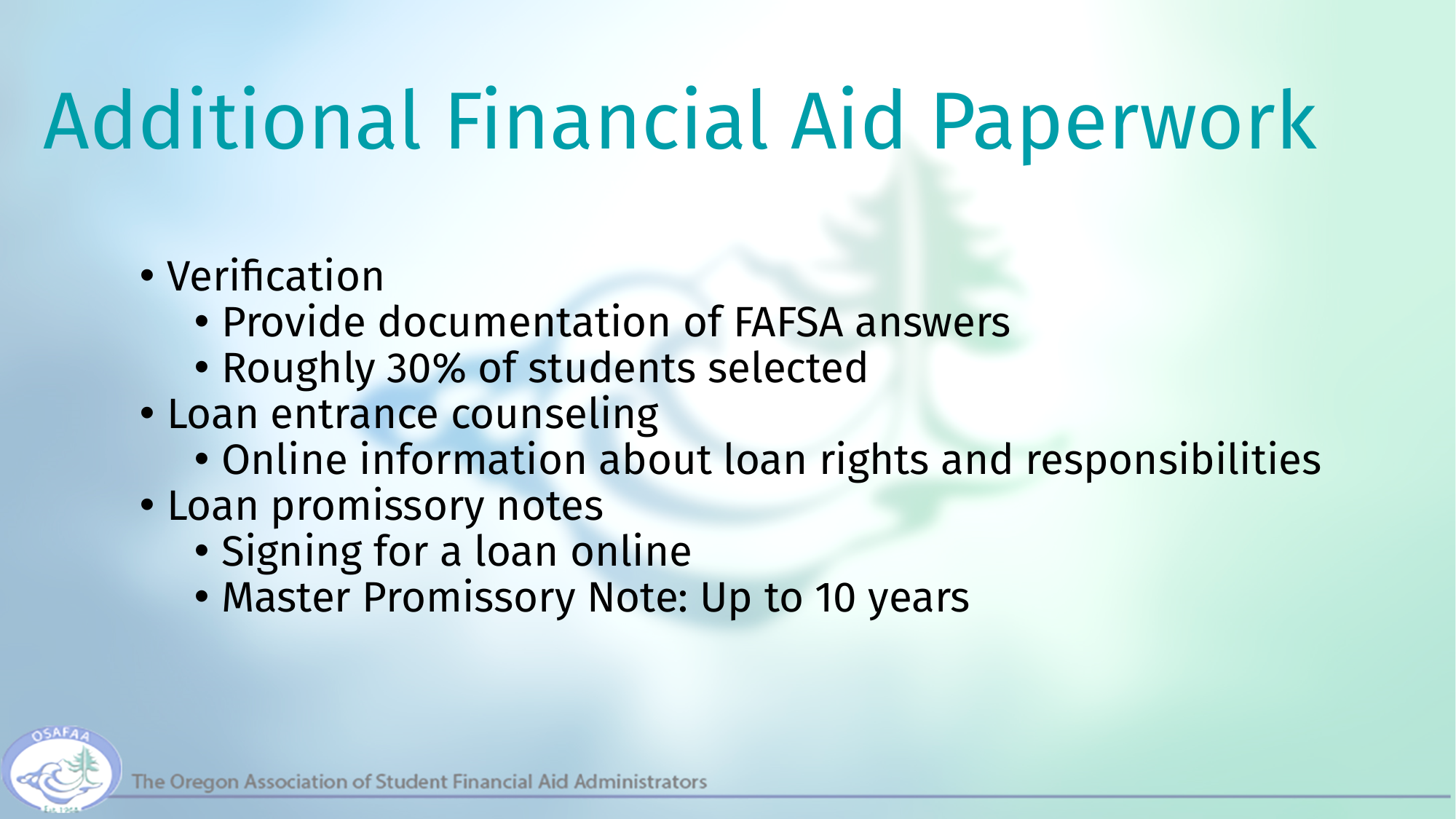

# Additional Financial Aid Paperwork
Verification
Provide documentation of FAFSA answers
Roughly 30% of students selected
Loan entrance counseling
Online information about loan rights and responsibilities
Loan promissory notes
Signing for a loan online
Master Promissory Note: Up to 10 years